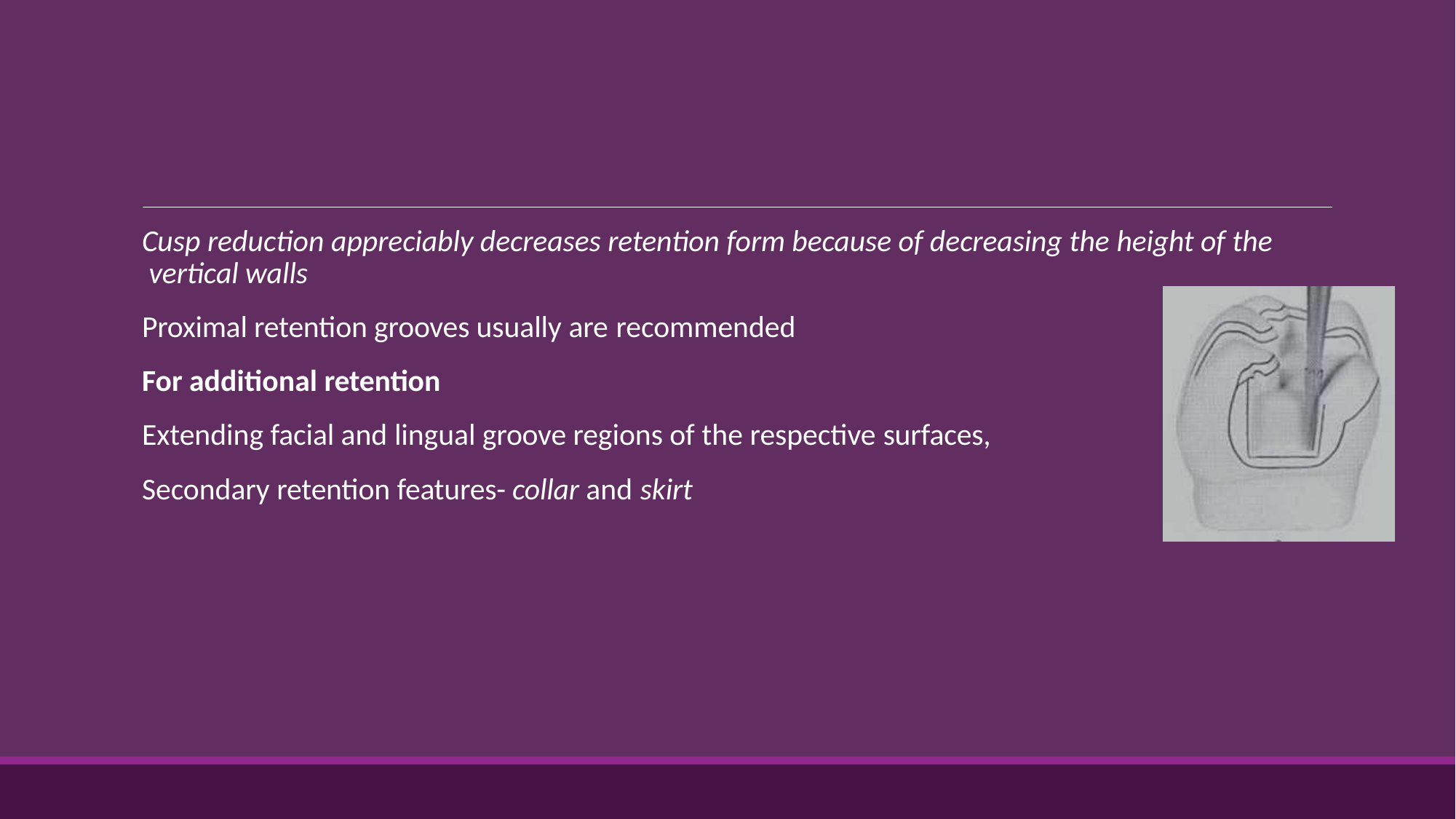

Cusp reduction appreciably decreases retention form because of decreasing the height of the  vertical walls
Proximal retention grooves usually are recommended
For additional retention
Extending facial and lingual groove regions of the respective surfaces,
Secondary retention features- collar and skirt